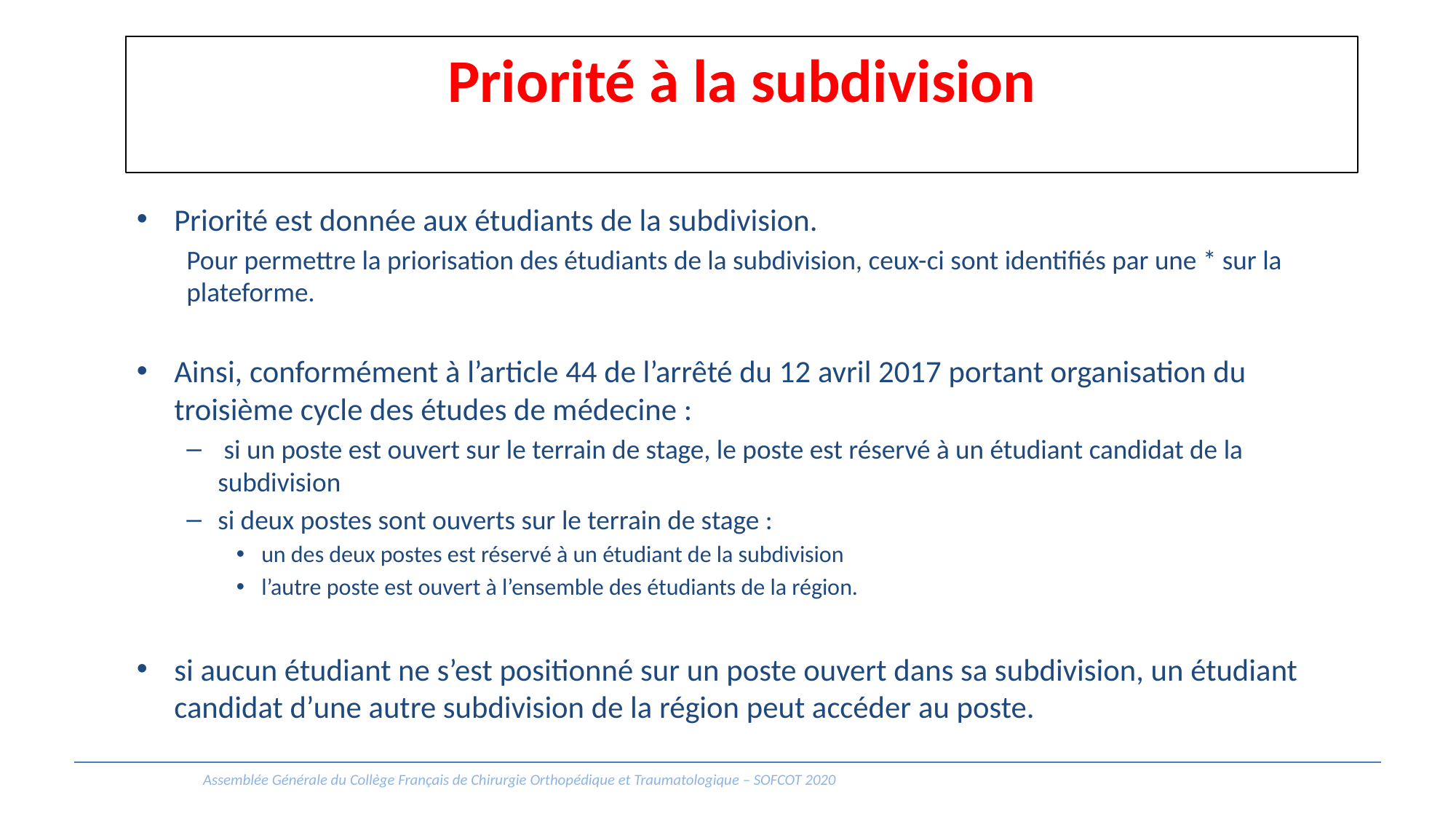

Priorité à la subdivision
Priorité est donnée aux étudiants de la subdivision.
Pour permettre la priorisation des étudiants de la subdivision, ceux-ci sont identifiés par une * sur la plateforme.

Ainsi, conformément à l’article 44 de l’arrêté du 12 avril 2017 portant organisation du troisième cycle des études de médecine :
 si un poste est ouvert sur le terrain de stage, le poste est réservé à un étudiant candidat de la subdivision
si deux postes sont ouverts sur le terrain de stage :
un des deux postes est réservé à un étudiant de la subdivision
l’autre poste est ouvert à l’ensemble des étudiants de la région.

si aucun étudiant ne s’est positionné sur un poste ouvert dans sa subdivision, un étudiant candidat d’une autre subdivision de la région peut accéder au poste.